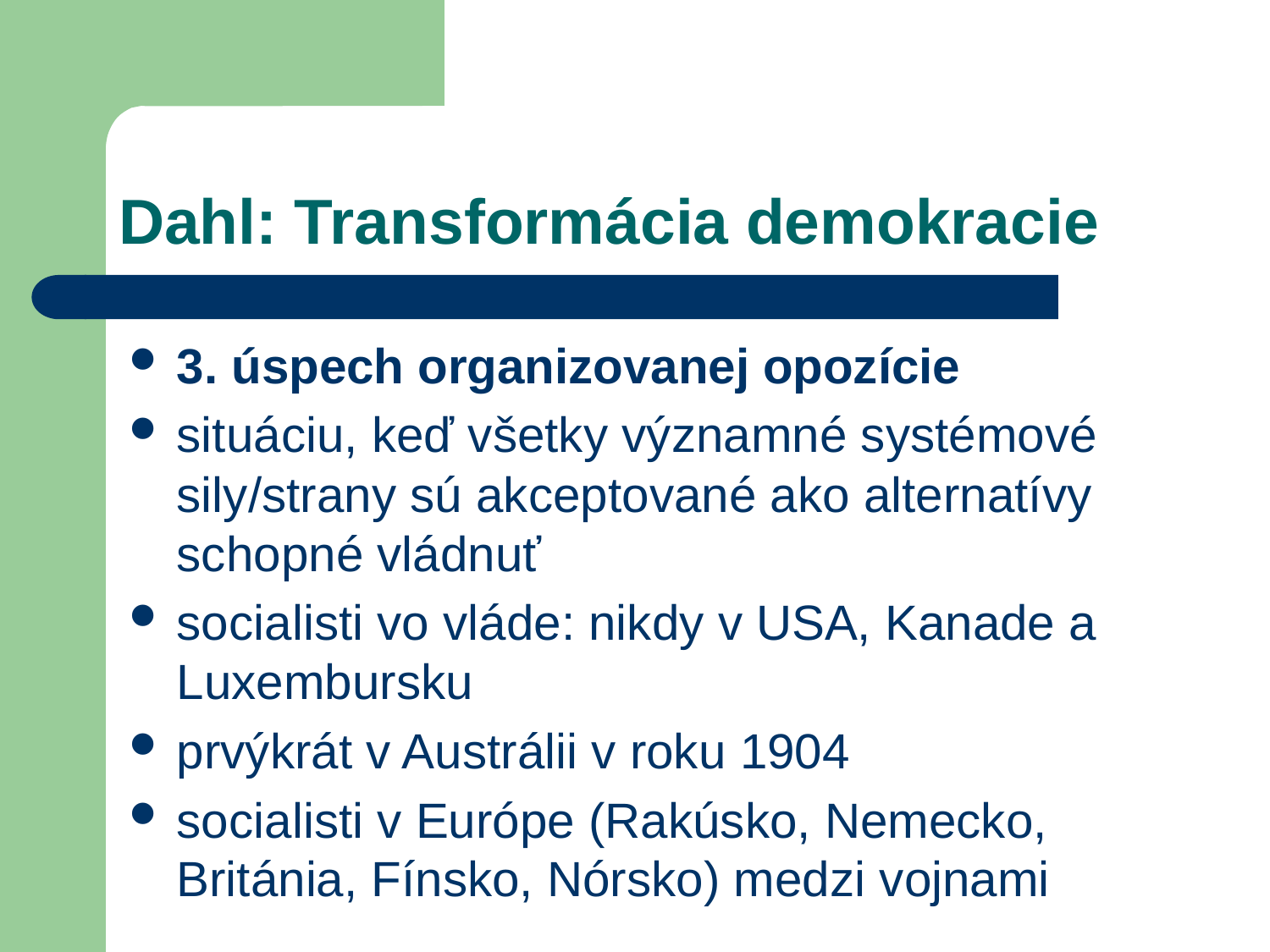

# Dahl: Transformácia demokracie
3. úspech organizovanej opozície
situáciu, keď všetky významné systémové sily/strany sú akceptované ako alternatívy schopné vládnuť
socialisti vo vláde: nikdy v USA, Kanade a Luxembursku
prvýkrát v Austrálii v roku 1904
socialisti v Európe (Rakúsko, Nemecko, Británia, Fínsko, Nórsko) medzi vojnami